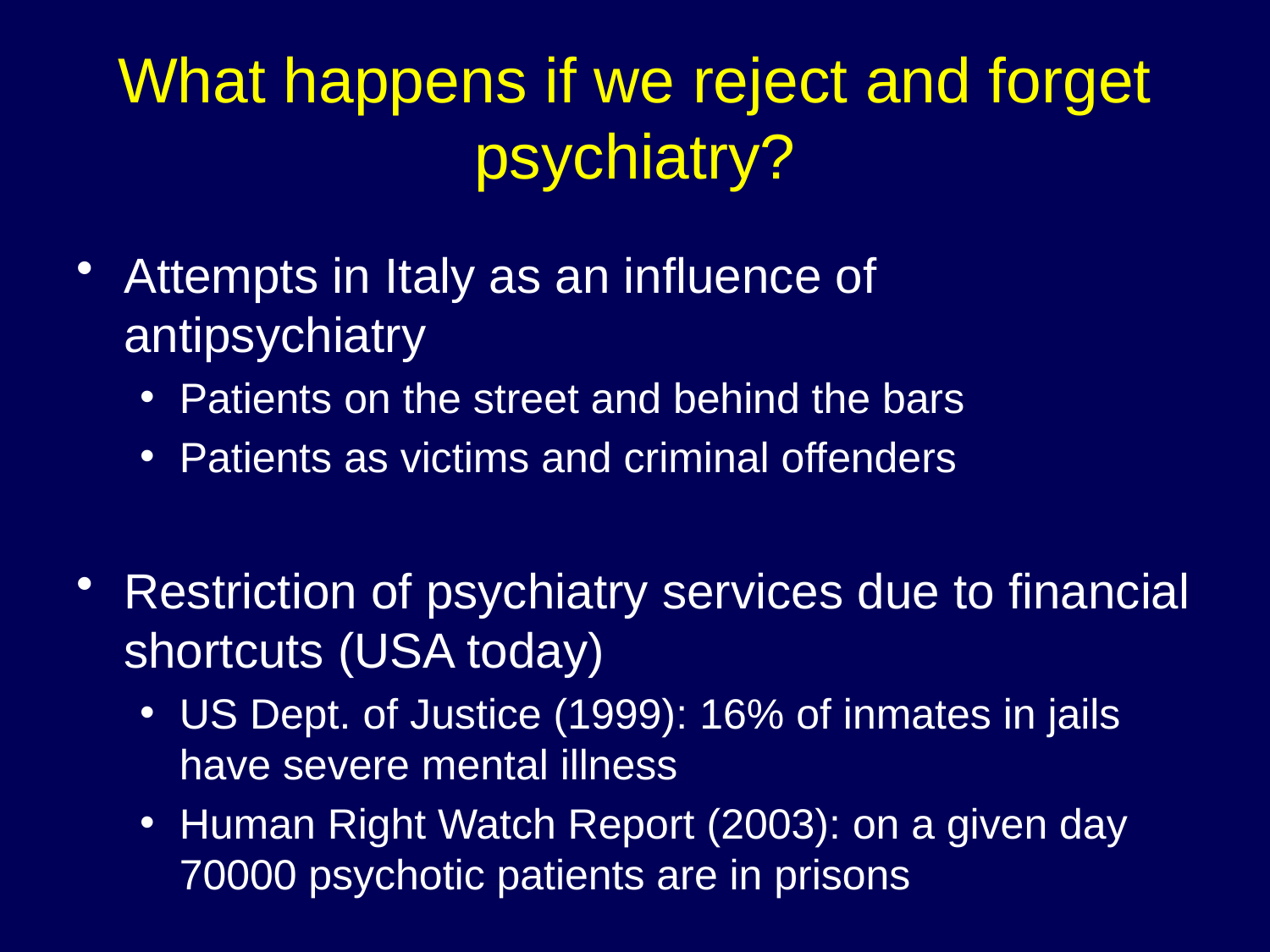

# What happens if we reject and forget psychiatry?
Attempts in Italy as an influence of antipsychiatry
Patients on the street and behind the bars
Patients as victims and criminal offenders

Restriction of psychiatry services due to financial shortcuts (USA today)
US Dept. of Justice (1999): 16% of inmates in jails have severe mental illness
Human Right Watch Report (2003): on a given day 70000 psychotic patients are in prisons